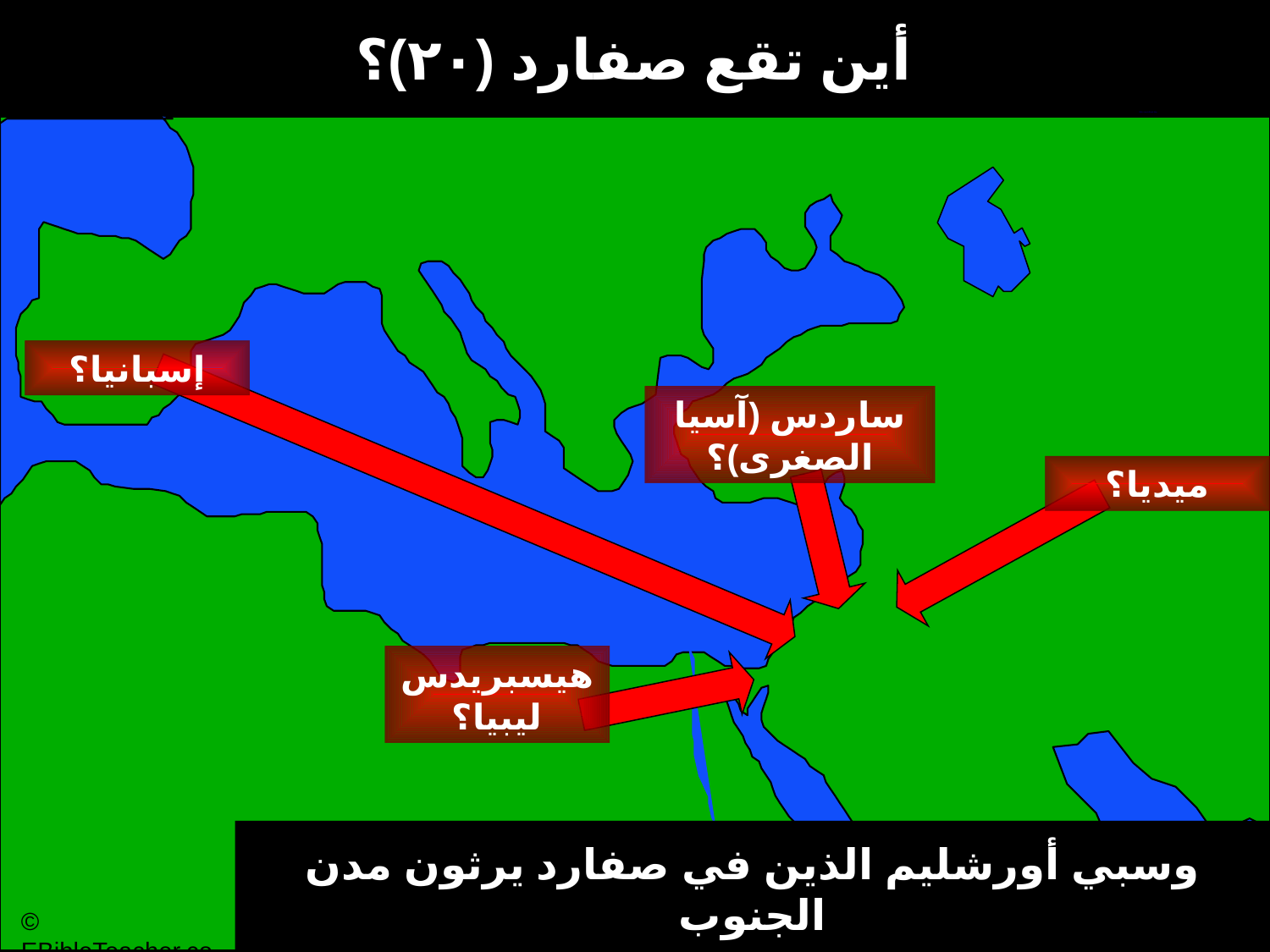

أين تقع صفارد (٢٠)؟
Bible Lands Blank Map

إسبانيا؟
ساردس (آسيا الصغرى)؟
ميديا؟

هيسبريدس
ليبيا؟

وسبي أورشليم الذين في صفارد يرثون مدن الجنوب
©  EBibleTeacher.com